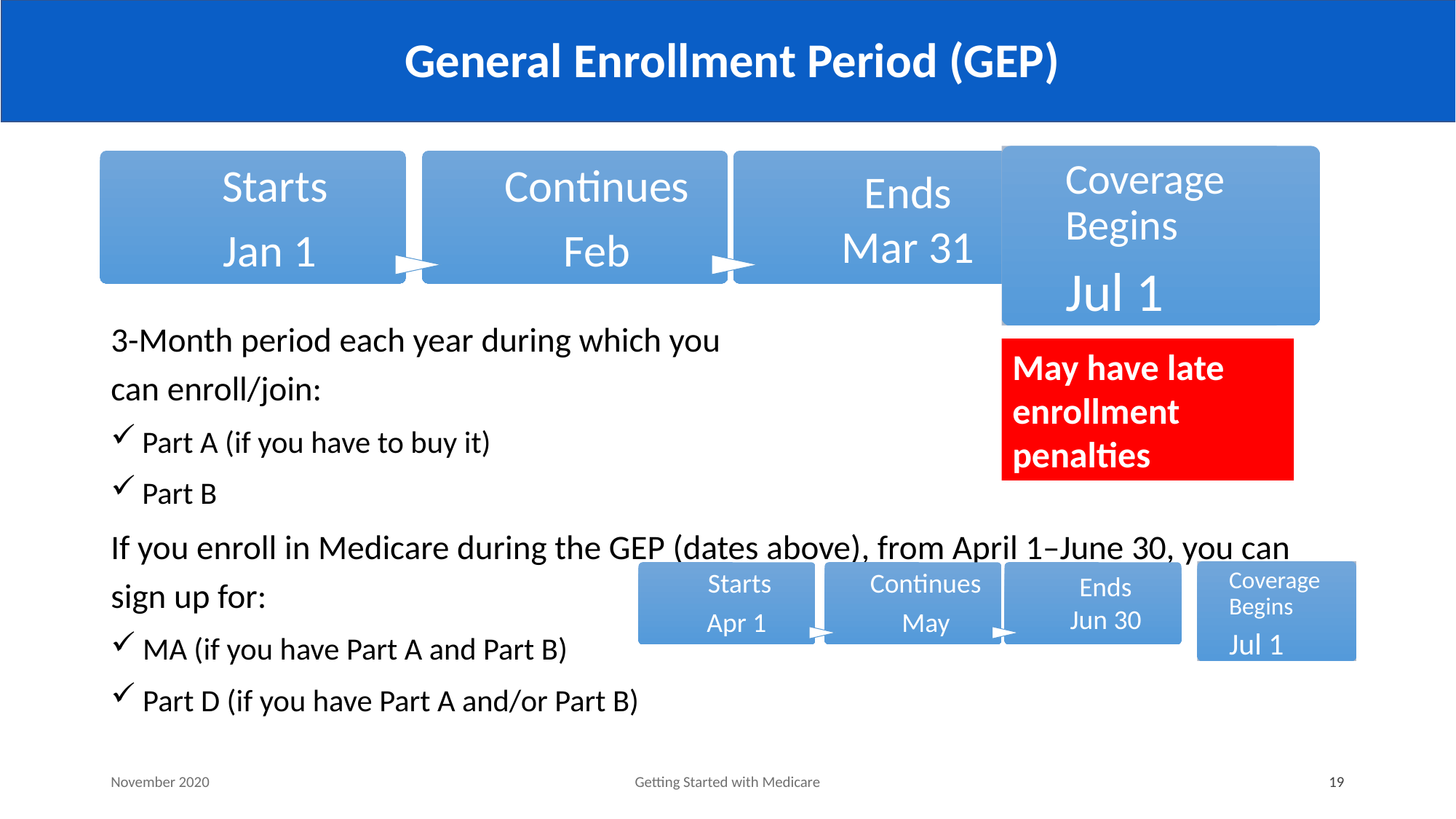

# General Enrollment Period (GEP)

Coverage Begins
Jul 1

Starts
Jan 1

Continues
Feb

Ends
Mar 31
May have late enrollment penalties
3-Month period each year during which you
can enroll/join:
Part A (if you have to buy it)
Part B
If you enroll in Medicare during the GEP (dates above), from April 1–June 30, you can sign up for:
MA (if you have Part A and Part B)
Part D (if you have Part A and/or Part B)

Coverage Begins
Jul 1

Starts
Apr 1

Continues
May

Ends
Jun 30
November 2020
Getting Started with Medicare